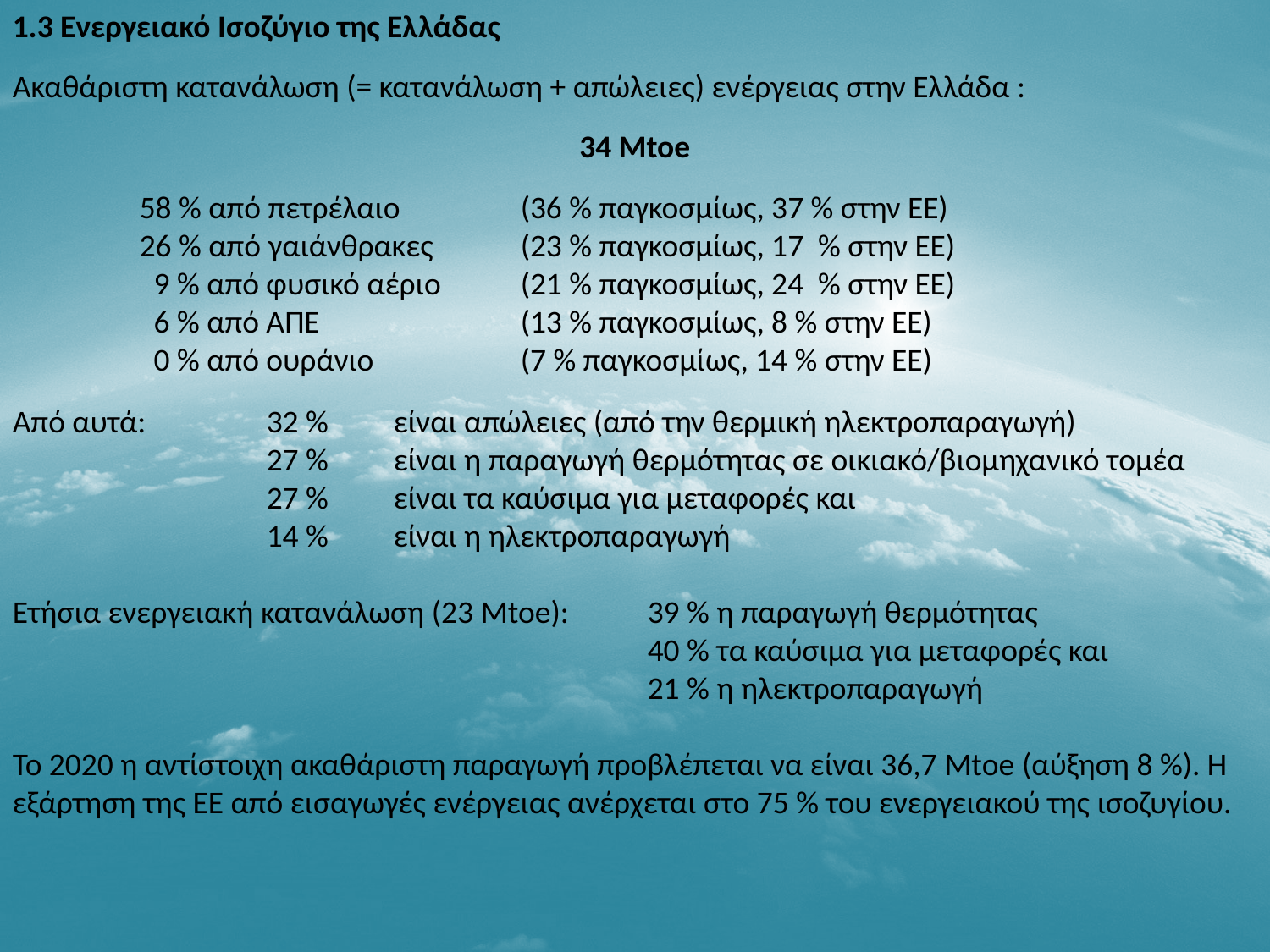

1.3 Ενεργειακό Ισοζύγιο της Ελλάδας
Ακαθάριστη κατανάλωση (= κατανάλωση + απώλειες) ενέργειας στην Ελλάδα :

34 Mtoe

	58 % από πετρέλαιο 	(36 % παγκοσμίως, 37 % στην ΕΕ)
	26 % από γαιάνθρακες	(23 % παγκοσμίως, 17  % στην ΕΕ)
	  9 % από φυσικό αέριο	(21 % παγκοσμίως, 24  % στην ΕΕ)
	  6 % από ΑΠΕ		(13 % παγκοσμίως, 8 % στην ΕΕ)
	  0 % από ουράνιο		(7 % παγκοσμίως, 14 % στην ΕΕ)

Από αυτά:	32 %	είναι απώλειες (από την θερμική ηλεκτροπαραγωγή)
		27 % 	είναι η παραγωγή θερμότητας σε οικιακό/βιομηχανικό τομέα
		27 % 	είναι τα καύσιμα για μεταφορές και
		14 % 	είναι η ηλεκτροπαραγωγή

Ετήσια ενεργειακή κατανάλωση (23 Mtoe):	39 % η παραγωγή θερμότητας
					40 % τα καύσιμα για μεταφορές και
					21 % η ηλεκτροπαραγωγή

Το 2020 η αντίστοιχη ακαθάριστη παραγωγή προβλέπεται να είναι 36,7 Mtoe (αύξηση 8 %). Η εξάρτηση της ΕΕ από εισαγωγές ενέργειας ανέρχεται στο 75 % του ενεργειακού της ισοζυγίου.